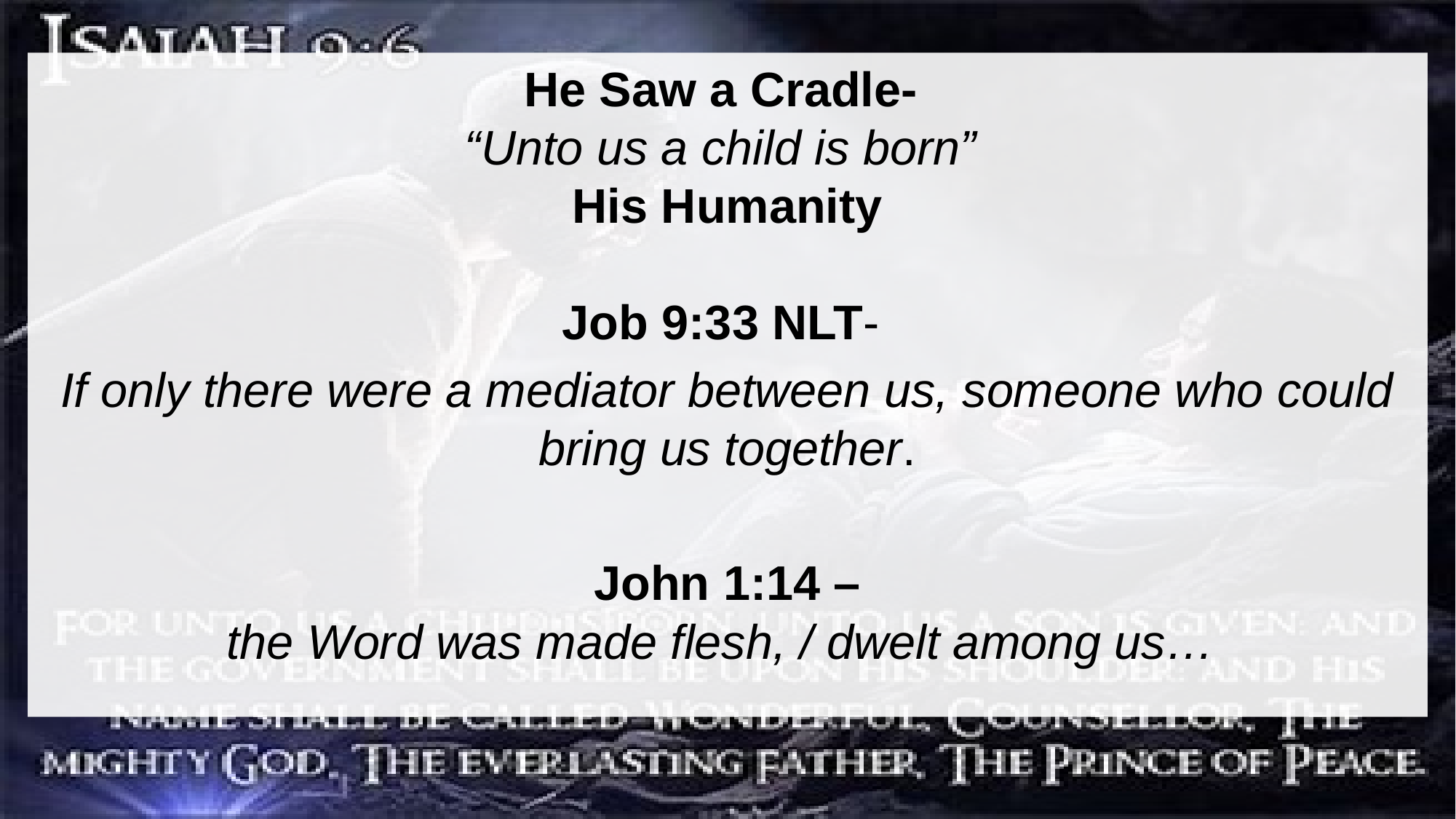

He Saw a Cradle-
“Unto us a child is born”
His Humanity

Job 9:33 NLT-
If only there were a mediator between us, someone who could bring us together.

John 1:14 –
the Word was made flesh, / dwelt among us…